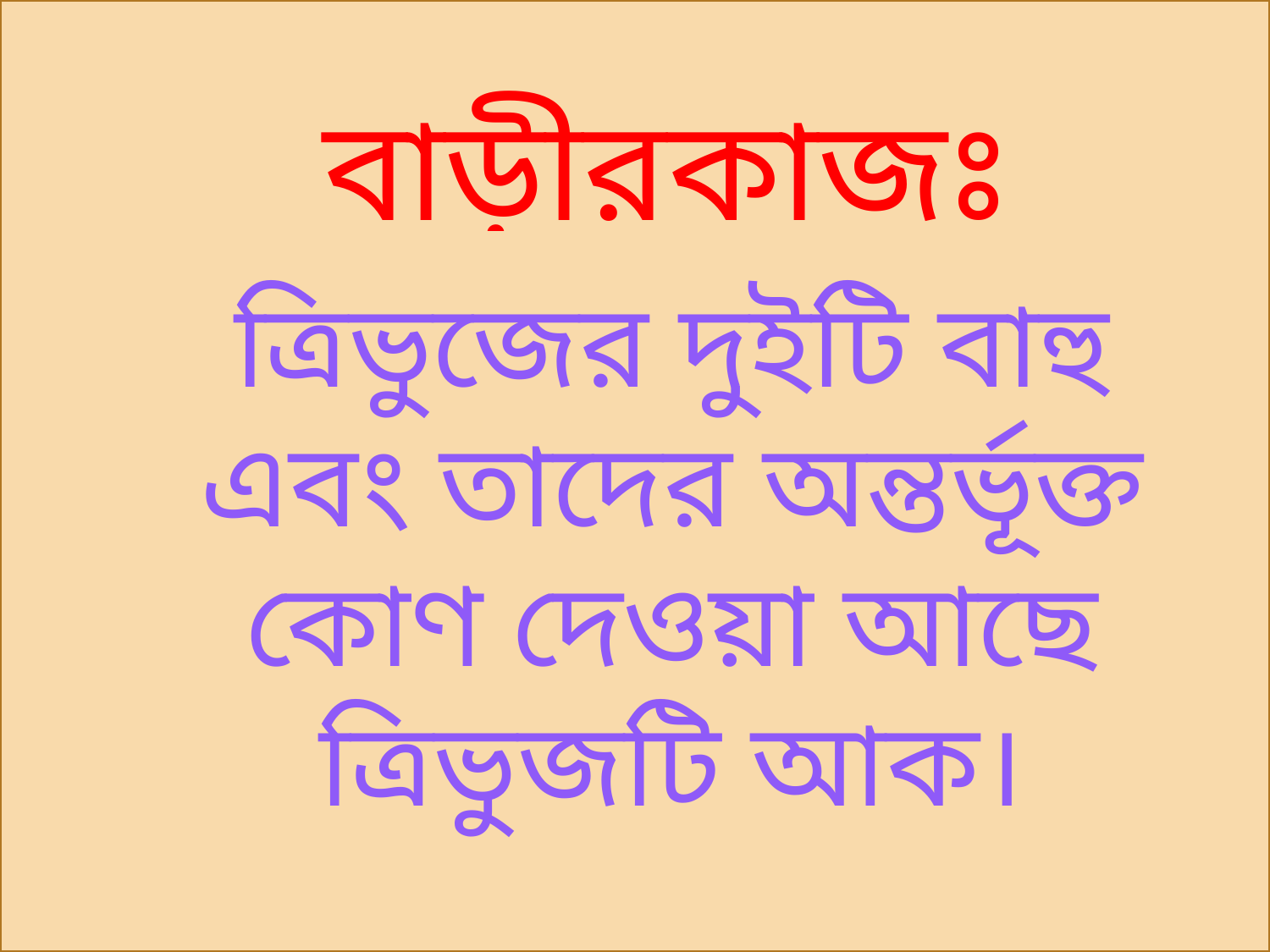

বাড়ীরকাজঃ
ত্রিভুজের দুইটি বাহু এবং তাদের অন্তর্ভূক্ত কোণ দেওয়া আছে ত্রিভুজটি আক।